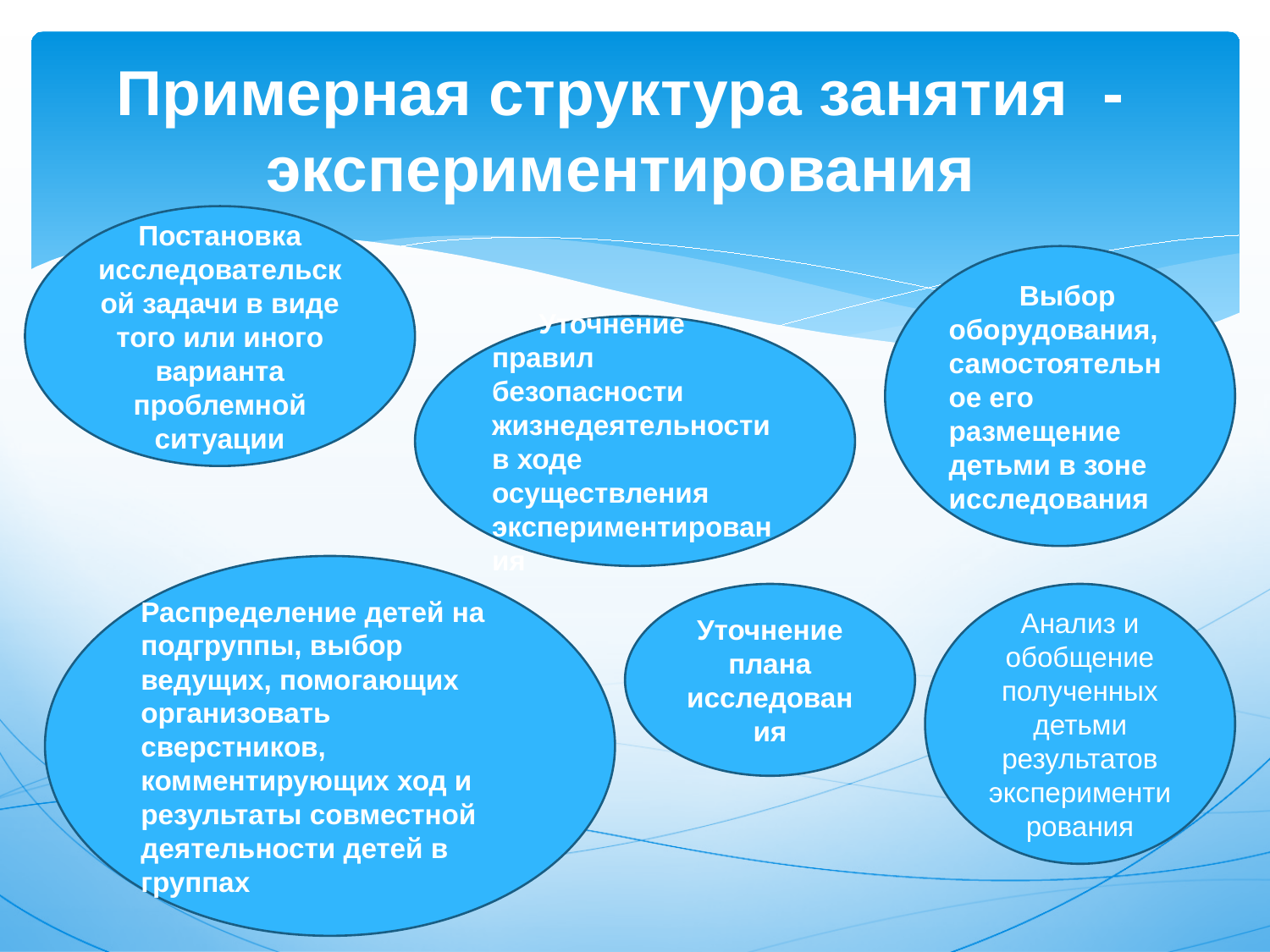

# Примерная структура занятия  - экспериментирования
Постановка исследовательской задачи в виде того или иного варианта проблемной ситуации
         Выбор оборудования, самостоятельное его размещение детьми в зоне исследования

      Уточнение правил безопасности жизнедеятельности в ходе осуществления экспериментирования
Распределение детей на подгруппы, выбор ведущих, помогающих организовать сверстников, комментирующих ход и результаты совместной деятельности детей в группах
Уточнение плана исследования
Анализ и обобщение полученных детьми результатов экспериментирования